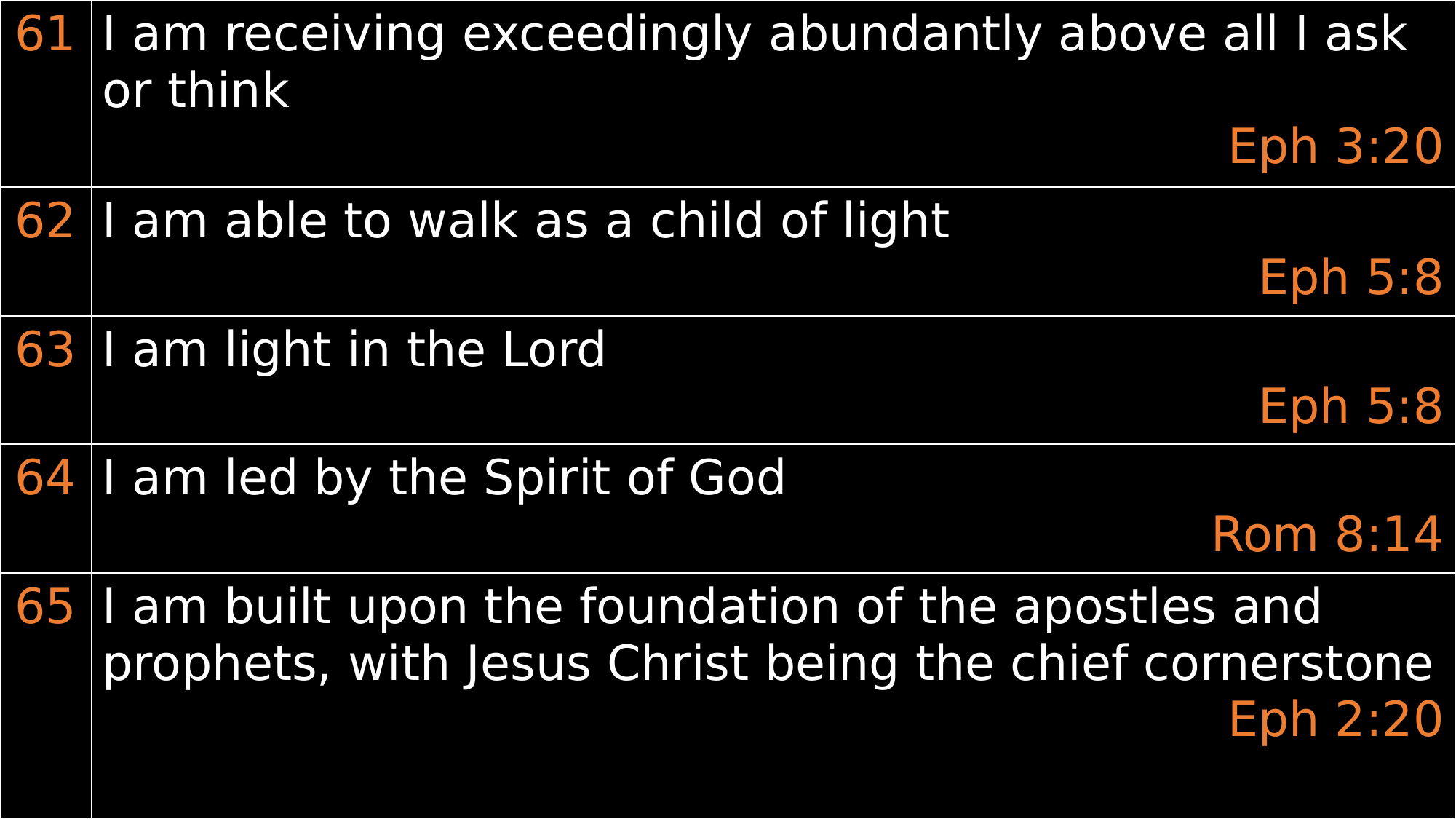

| 61 | I am receiving exceedingly abundantly above all I ask or think Eph 3:20 |
| --- | --- |
| 62 | I am able to walk as a child of light Eph 5:8 |
| 63 | I am light in the Lord Eph 5:8 |
| 64 | I am led by the Spirit of God Rom 8:14 |
| 65 | I am built upon the foundation of the apostles and prophets, with Jesus Christ being the chief cornerstone Eph 2:20 |